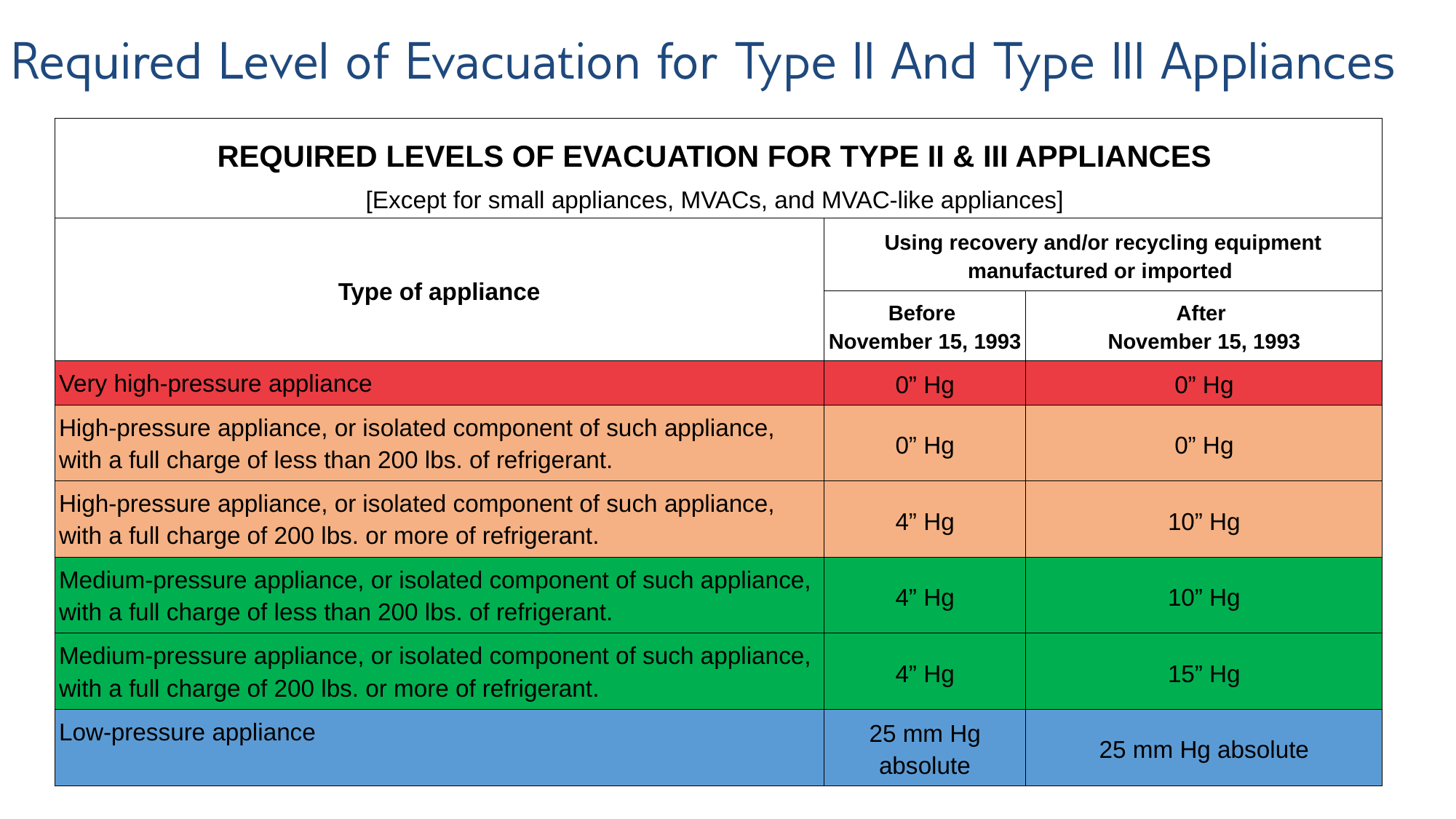

# Required Level of Evacuation for Type II And Type III Appliances
| REQUIRED LEVELS OF EVACUATION FOR TYPE II & III APPLIANCES [Except for small appliances, MVACs, and MVAC-like appliances] |  |  |
| --- | --- | --- |
| Type of appliance | Using recovery and/or recycling equipment manufactured or imported |  |
|  | Before November 15, 1993 | After November 15, 1993 |
| Very high-pressure appliance | 0” Hg | 0” Hg |
| High-pressure appliance, or isolated component of such appliance, with a full charge of less than 200 lbs. of refrigerant. | 0” Hg | 0” Hg |
| High-pressure appliance, or isolated component of such appliance, with a full charge of 200 lbs. or more of refrigerant. | 4” Hg | 10” Hg |
| Medium-pressure appliance, or isolated component of such appliance, with a full charge of less than 200 lbs. of refrigerant. | 4” Hg | 10” Hg |
| Medium-pressure appliance, or isolated component of such appliance, with a full charge of 200 lbs. or more of refrigerant. | 4” Hg | 15” Hg |
| Low-pressure appliance | 25 mm Hg absolute | 25 mm Hg absolute |